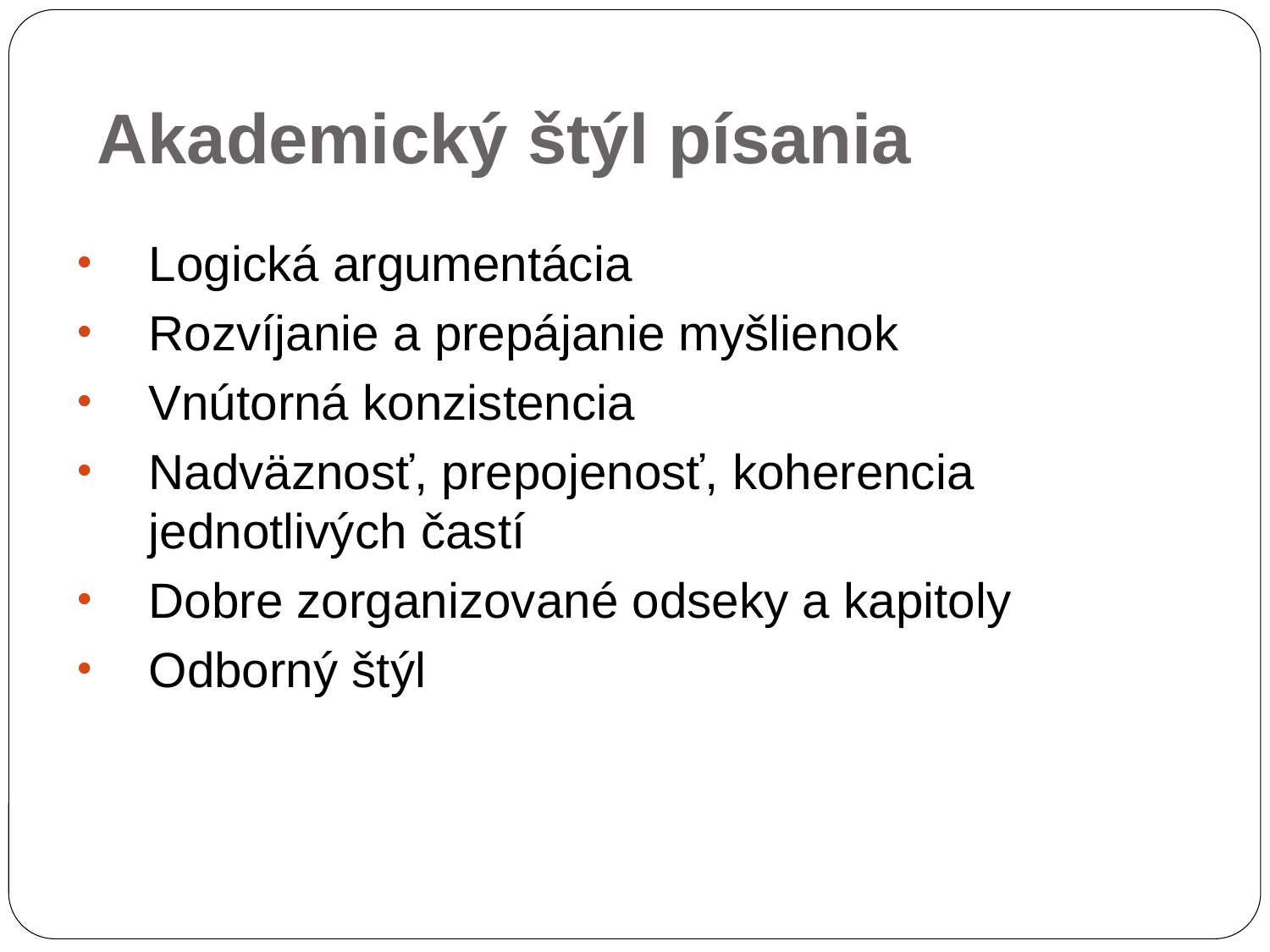

Akademický štýl písania
Logická argumentácia
Rozvíjanie a prepájanie myšlienok
Vnútorná konzistencia
Nadväznosť, prepojenosť, koherencia jednotlivých častí
Dobre zorganizované odseky a kapitoly
Odborný štýl